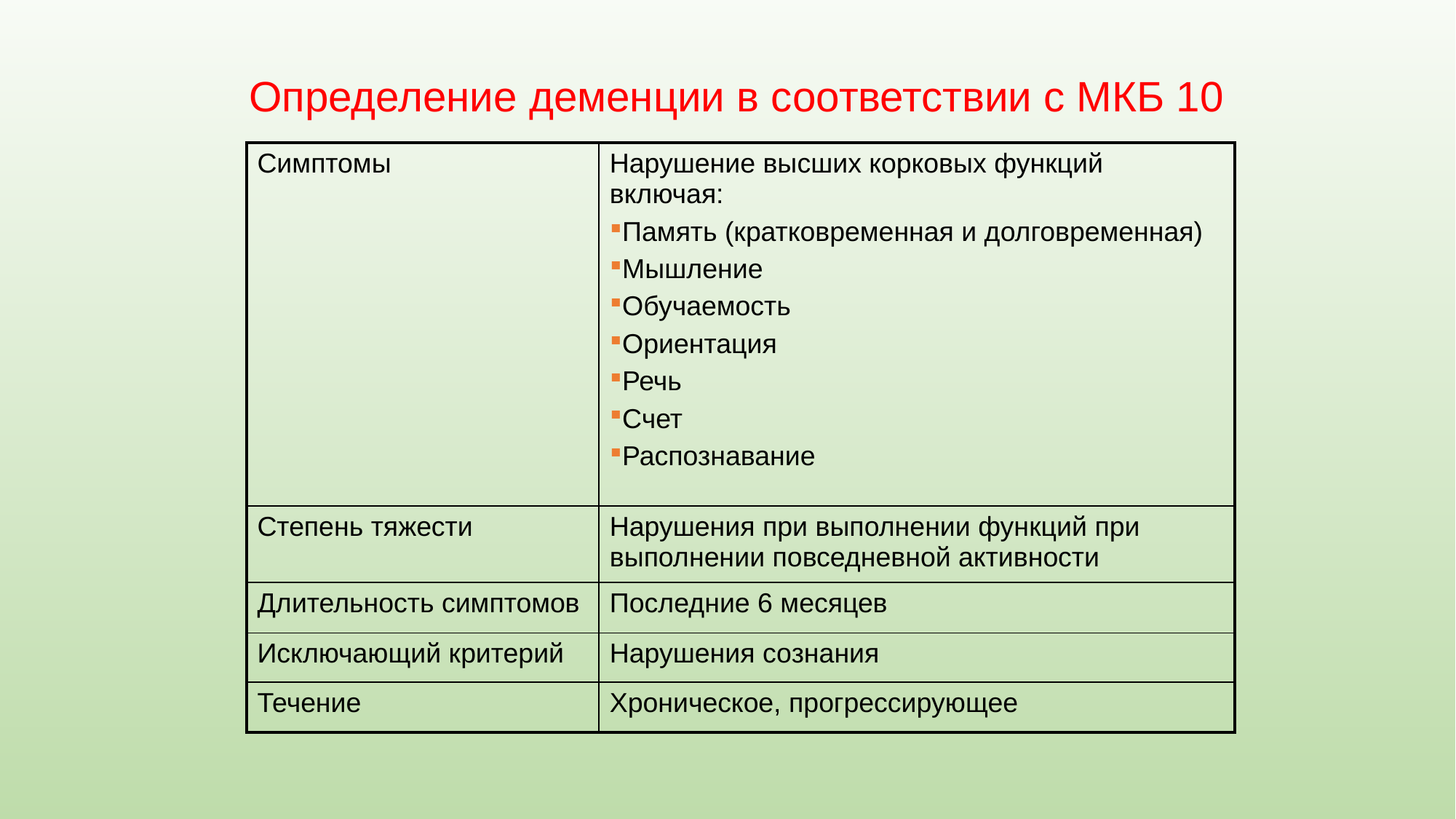

Определение деменции в соответствии с МКБ 10
| Симптомы | Нарушение высших корковых функций включая: Память (кратковременная и долговременная) Мышление Обучаемость Ориентация Речь Счет Распознавание |
| --- | --- |
| Степень тяжести | Нарушения при выполнении функций при выполнении повседневной активности |
| Длительность симптомов | Последние 6 месяцев |
| Исключающий критерий | Нарушения сознания |
| Течение | Хроническое, прогрессирующее |